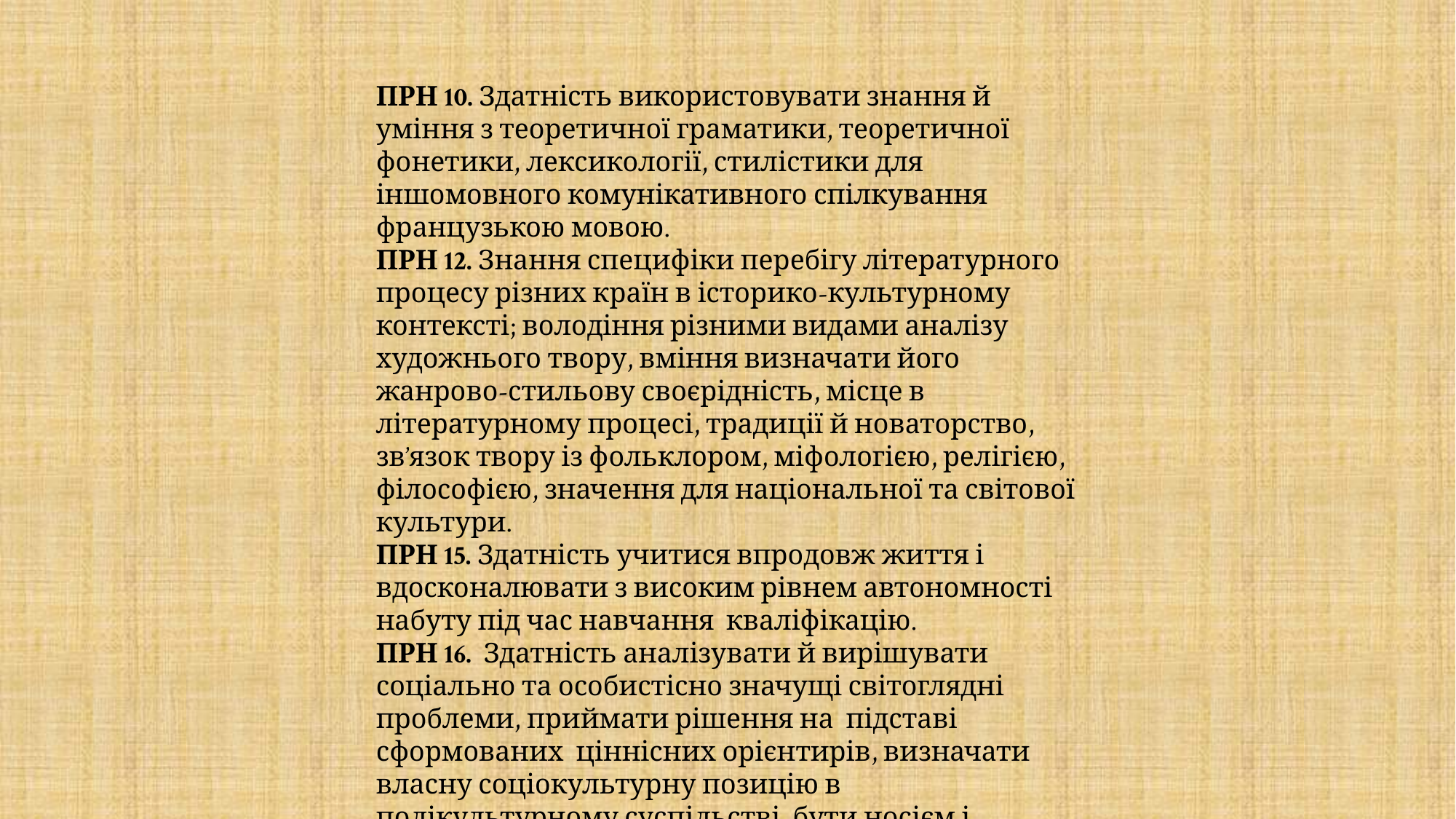

ПРН 10. Здатність використовувати знання й уміння з теоретичної граматики, теоретичної фонетики, лексикології, стилістики для іншомовного комунікативного спілкування французькою мовою.
ПРН 12. Знання специфіки перебігу літературного процесу різних країн в історико-культурному контексті; володіння різними видами аналізу художнього твору, вміння визначати його жанрово-стильову своєрідність, місце в літературному процесі, традиції й новаторство, зв’язок твору із фольклором, міфологією, релігією, філософією, значення для національної та світової культури.
ПРН 15. Здатність учитися впродовж життя і вдосконалювати з високим рівнем автономності набуту під час навчання  кваліфікацію.
ПРН 16.  Здатність аналізувати й вирішувати соціально та особистісно значущі світоглядні проблеми, приймати рішення на  підставі  сформованих  ціннісних орієнтирів, визначати власну соціокультурну позицію в полікультурному суспільстві, бути носієм і захисником  національної культури.